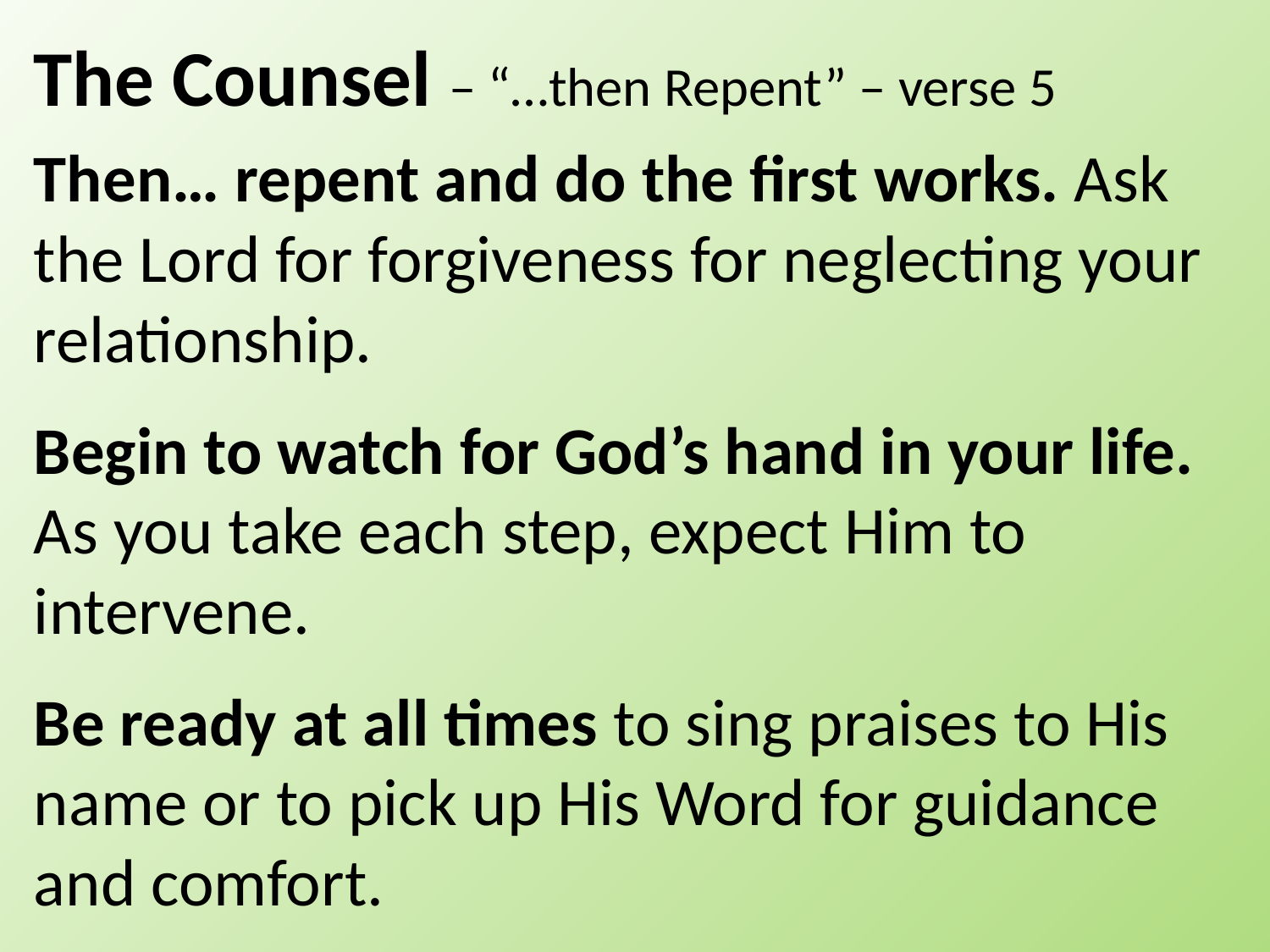

The Counsel – “…then Repent” – verse 5
Then… repent and do the first works. Ask the Lord for forgiveness for neglecting your relationship.
Begin to watch for God’s hand in your life. As you take each step, expect Him to intervene.
Be ready at all times to sing praises to His name or to pick up His Word for guidance and comfort.